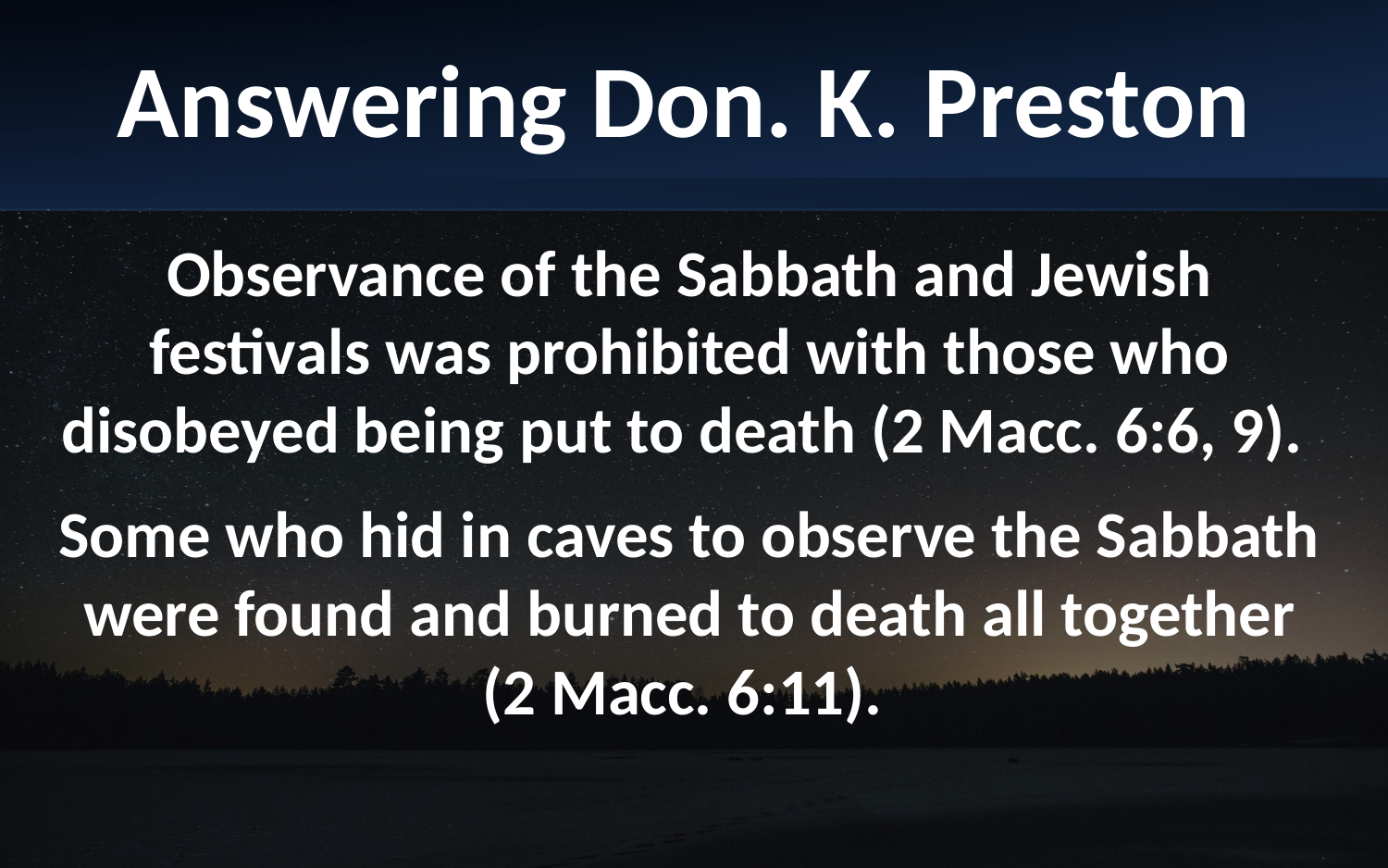

Answering Don. K. Preston
Observance of the Sabbath and Jewish festivals was prohibited with those who disobeyed being put to death (2 Macc. 6:6, 9).
Some who hid in caves to observe the Sabbath were found and burned to death all together (2 Macc. 6:11).